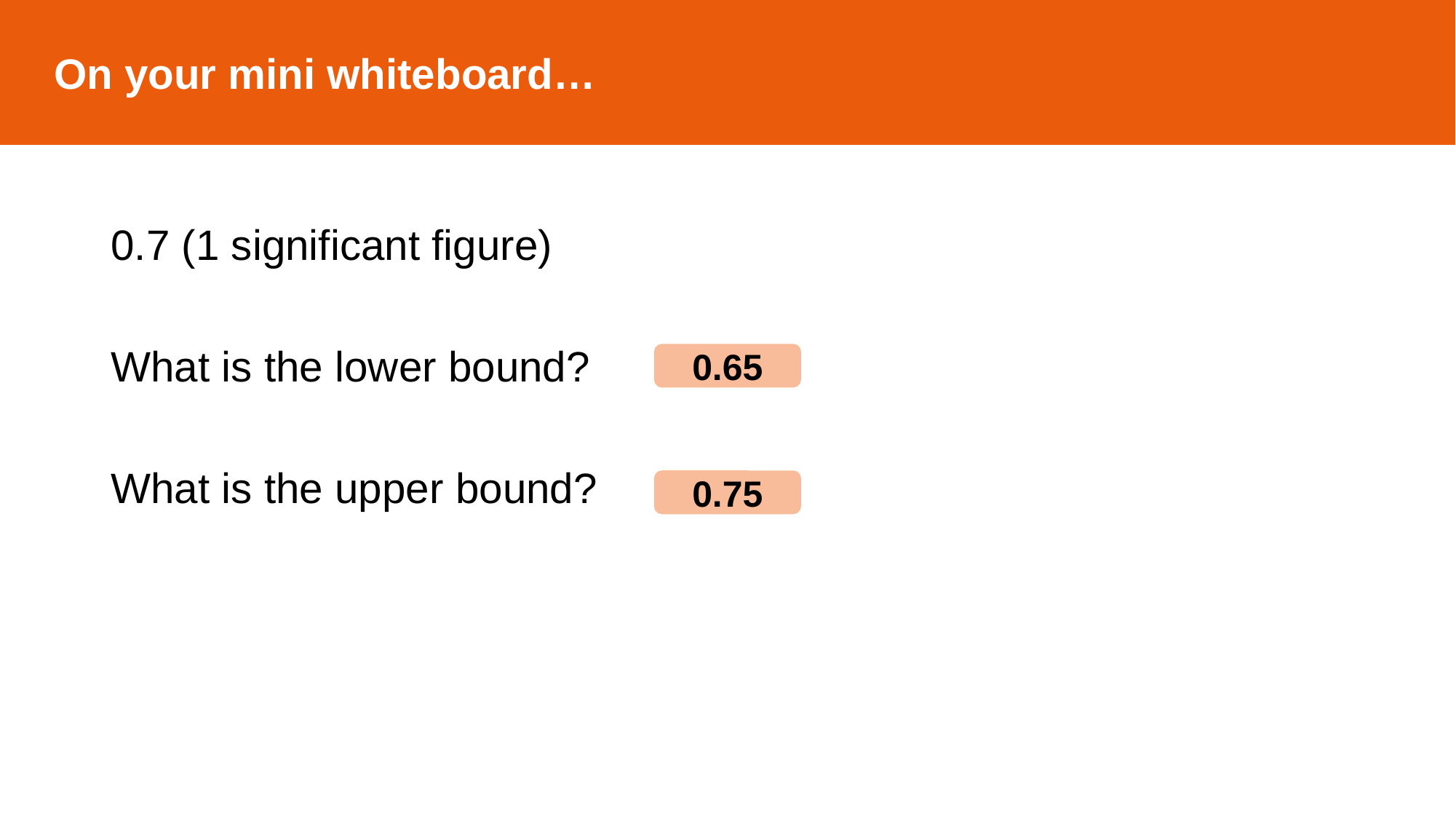

On your mini whiteboard…
0.7 (1 significant figure)

What is the lower bound?

What is the upper bound?
0.65
0.75